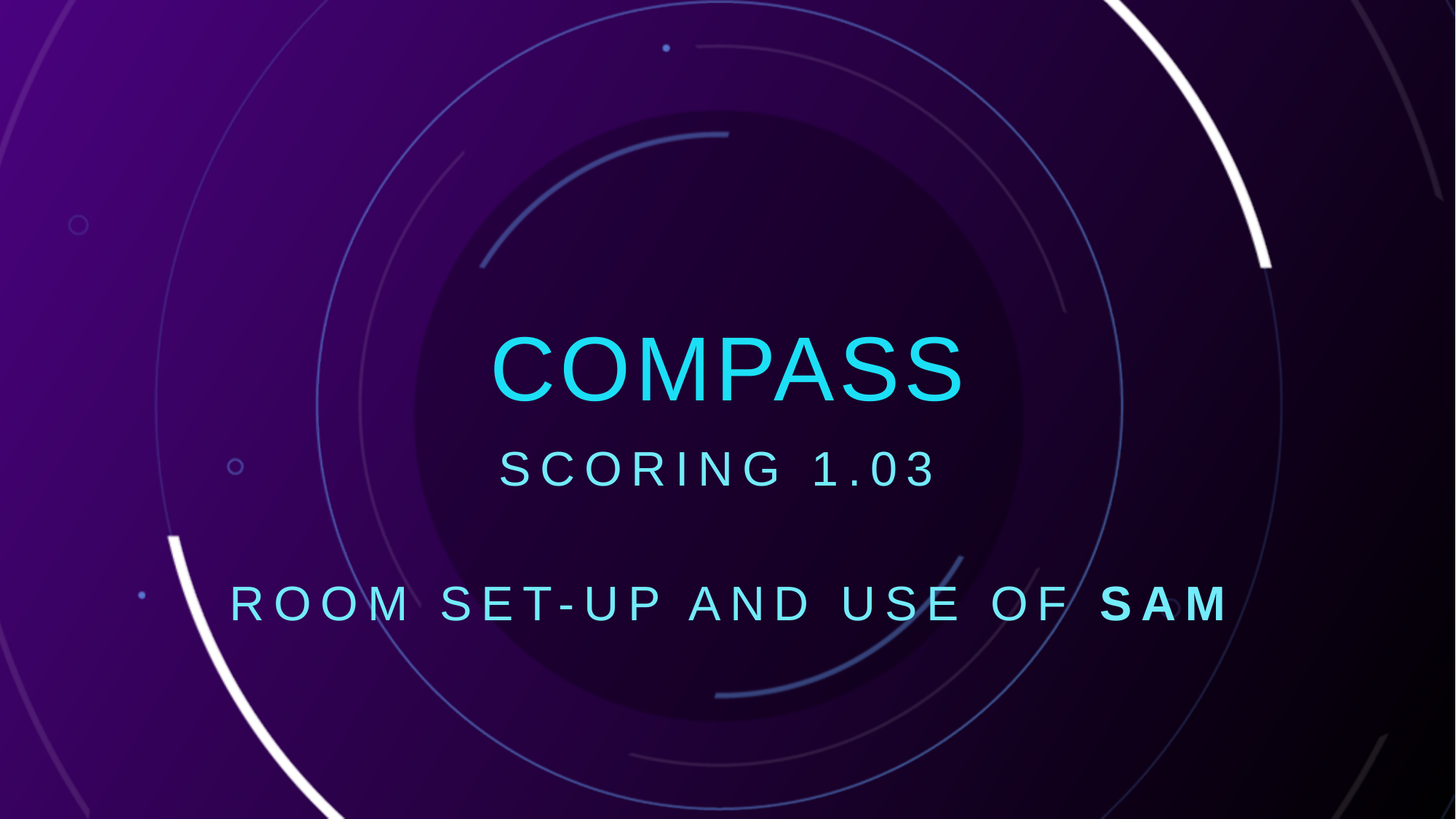

# COMPASS
Scoring 1.03

Room set-up and use of sam